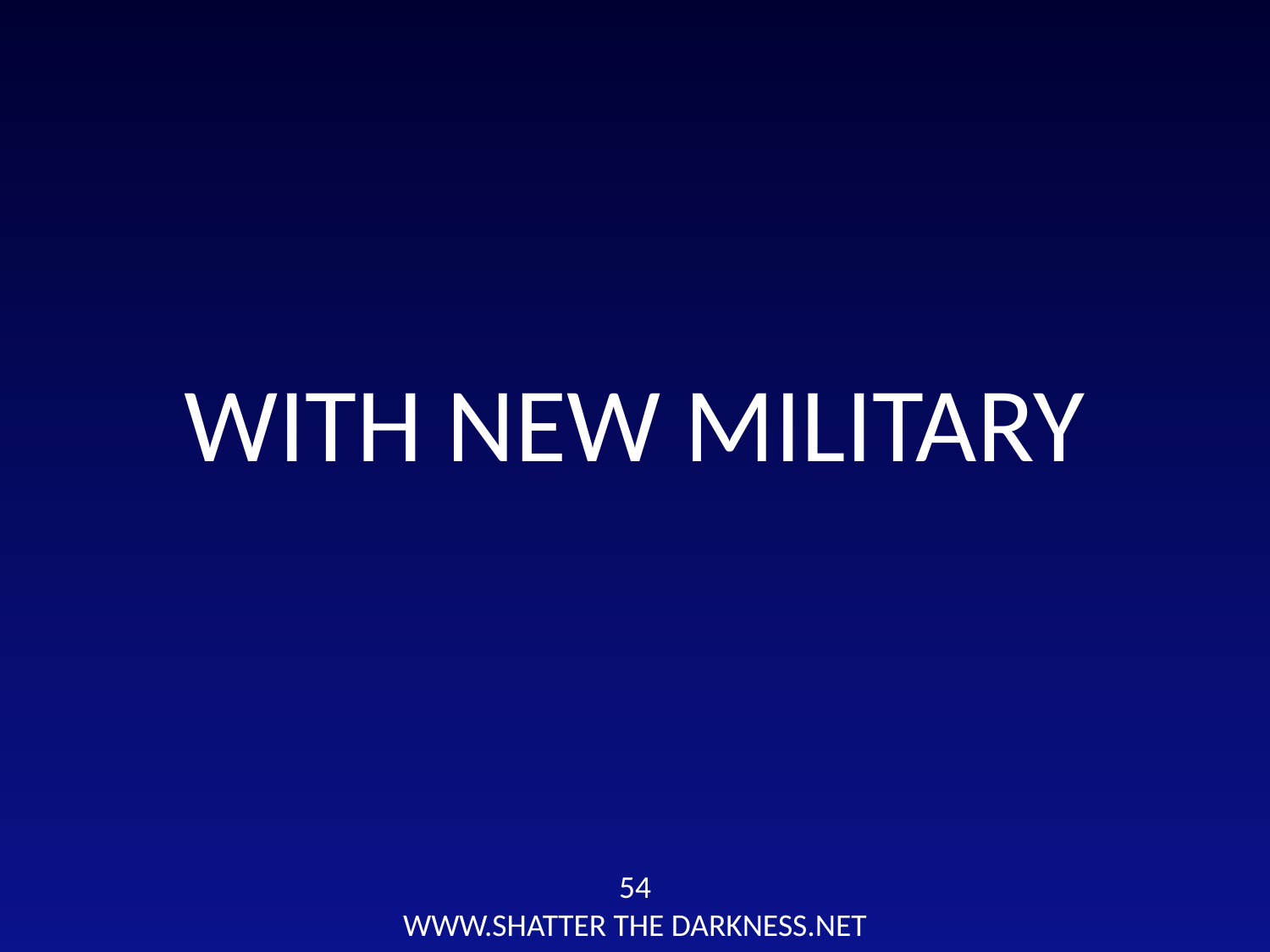

WITH NEW MILITARY
54
WWW.SHATTER THE DARKNESS.NET